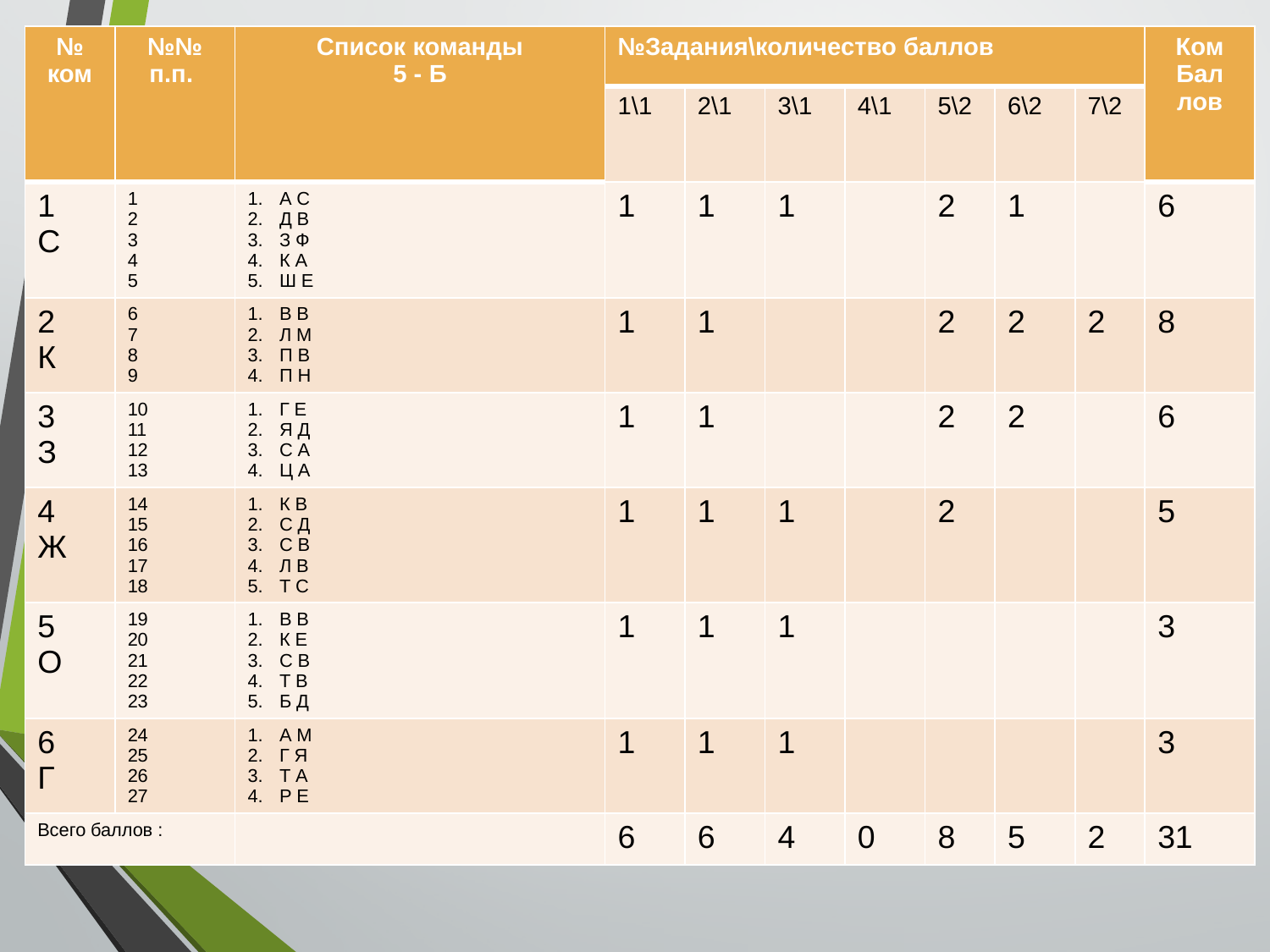

| № ком | №№ п.п. | Список команды 5 - Б | №Задания\количество баллов |  |  |  |  |  |  | Ком Бал лов |
| --- | --- | --- | --- | --- | --- | --- | --- | --- | --- | --- |
|  |  |  | 1\1 | 2\1 | 3\1 | 4\1 | 5\2 | 6\2 | 7\2 |  |
| 1 С | 1 2 3 4 5 | А С Д В З Ф К А Ш Е | 1 | 1 | 1 |  | 2 | 1 |  | 6 |
| 2 К | 6 7 8 9 | В В Л М П В П Н | 1 | 1 |  |  | 2 | 2 | 2 | 8 |
| 3 З | 10 11 12 13 | Г Е Я Д С А Ц А | 1 | 1 |  |  | 2 | 2 |  | 6 |
| 4 Ж | 14 15 16 17 18 | К В С Д С В Л В Т С | 1 | 1 | 1 |  | 2 |  |  | 5 |
| 5 О | 19 20 21 22 23 | В В К Е С В Т В Б Д | 1 | 1 | 1 |  |  |  |  | 3 |
| 6 Г | 24 25 26 27 | А М Г Я Т А Р Е | 1 | 1 | 1 |  |  |  |  | 3 |
| Всего баллов : |  |  | 6 | 6 | 4 | 0 | 8 | 5 | 2 | 31 |